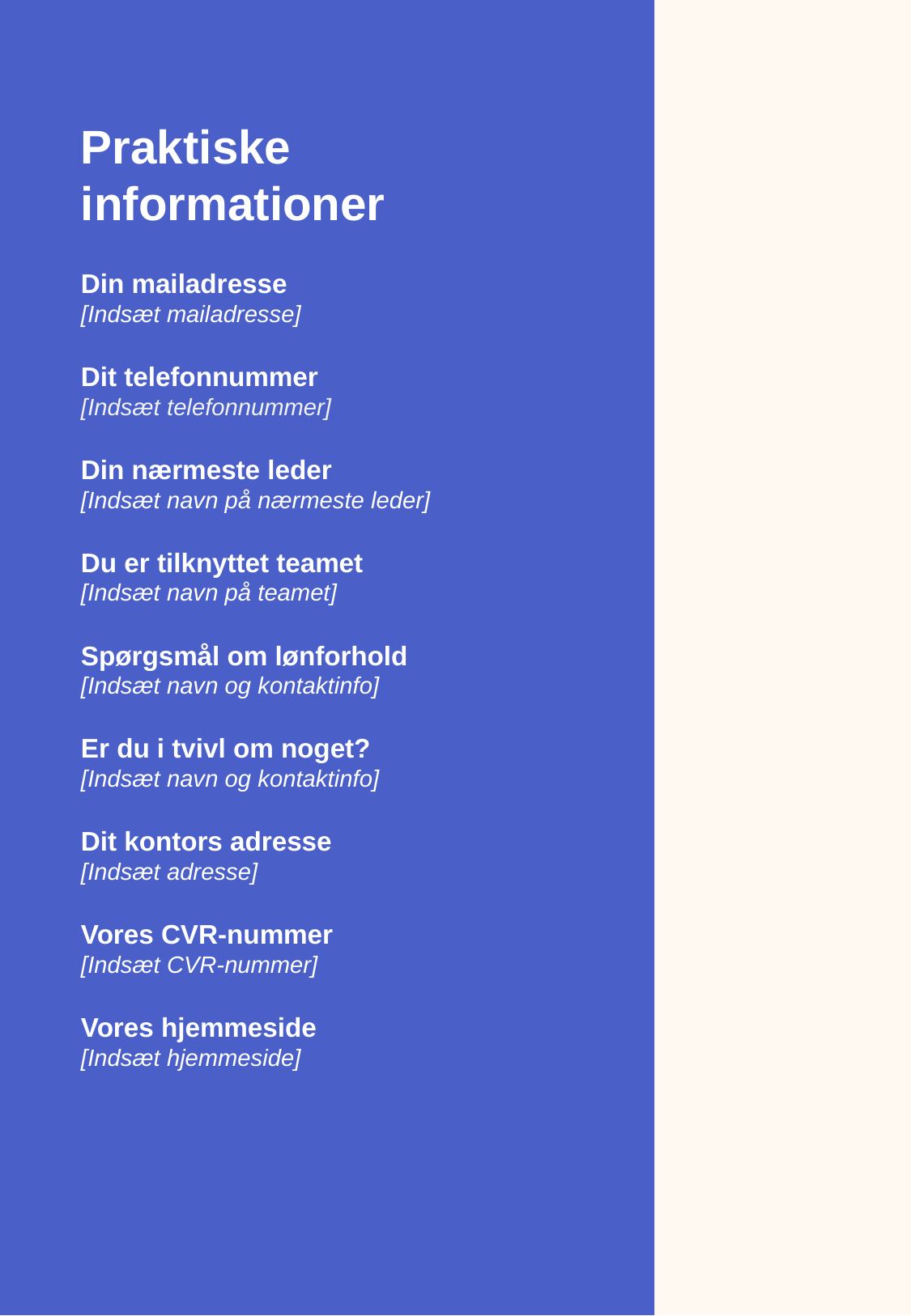

Praktiske
informationer

Din mailadresse
[Indsæt mailadresse]

Dit telefonnummer
[Indsæt telefonnummer]

Din nærmeste leder
[Indsæt navn på nærmeste leder]

Du er tilknyttet teamet
[Indsæt navn på teamet]

Spørgsmål om lønforhold
[Indsæt navn og kontaktinfo]
Er du i tvivl om noget?
[Indsæt navn og kontaktinfo]
Dit kontors adresse
[Indsæt adresse]

Vores CVR-nummer
[Indsæt CVR-nummer]

Vores hjemmeside
[Indsæt hjemmeside]